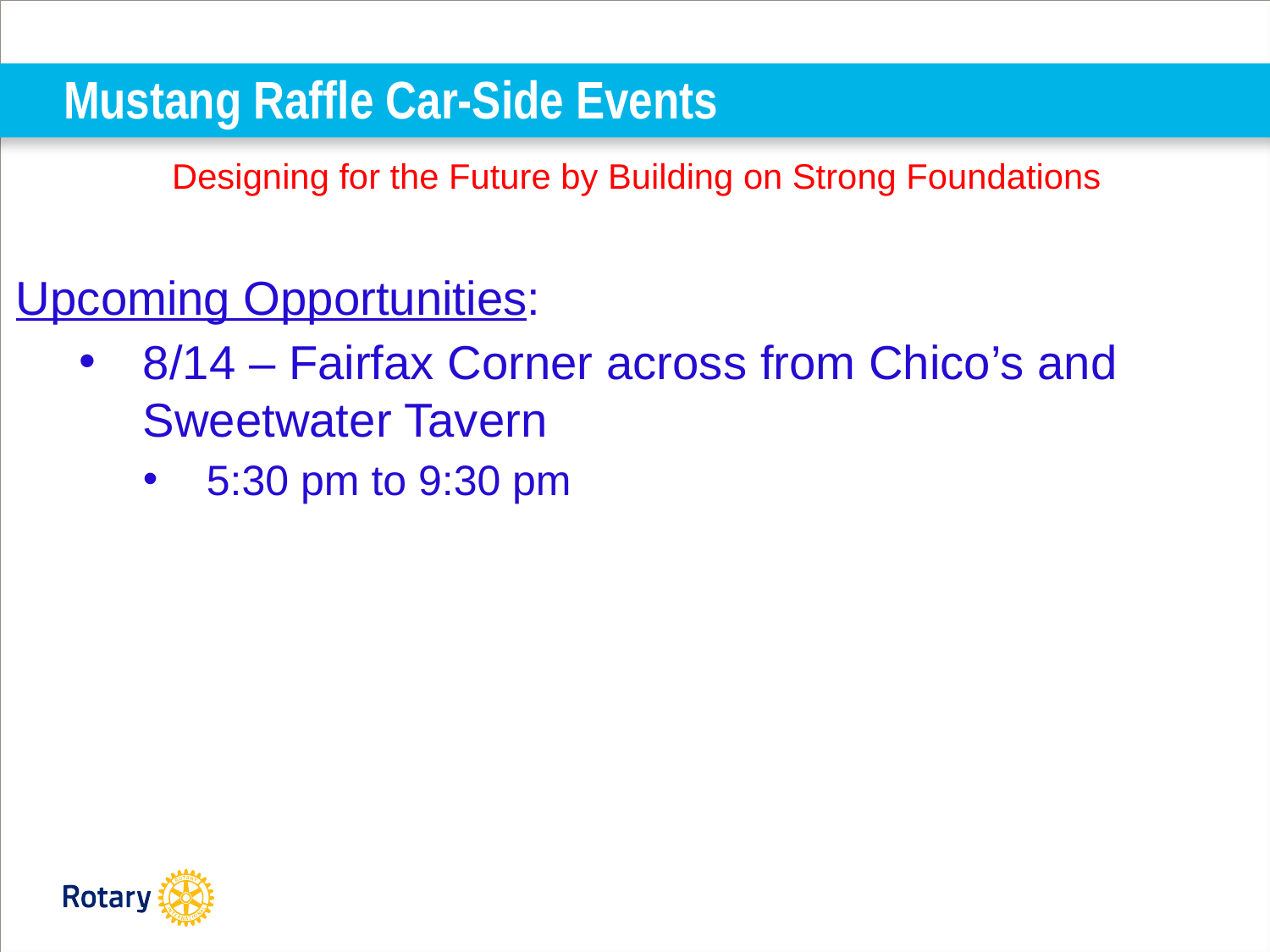

# Mustang Raffle Car-Side Events
Designing for the Future by Building on Strong Foundations

Upcoming Opportunities:
8/14 – Fairfax Corner across from Chico’s and Sweetwater Tavern
5:30 pm to 9:30 pm